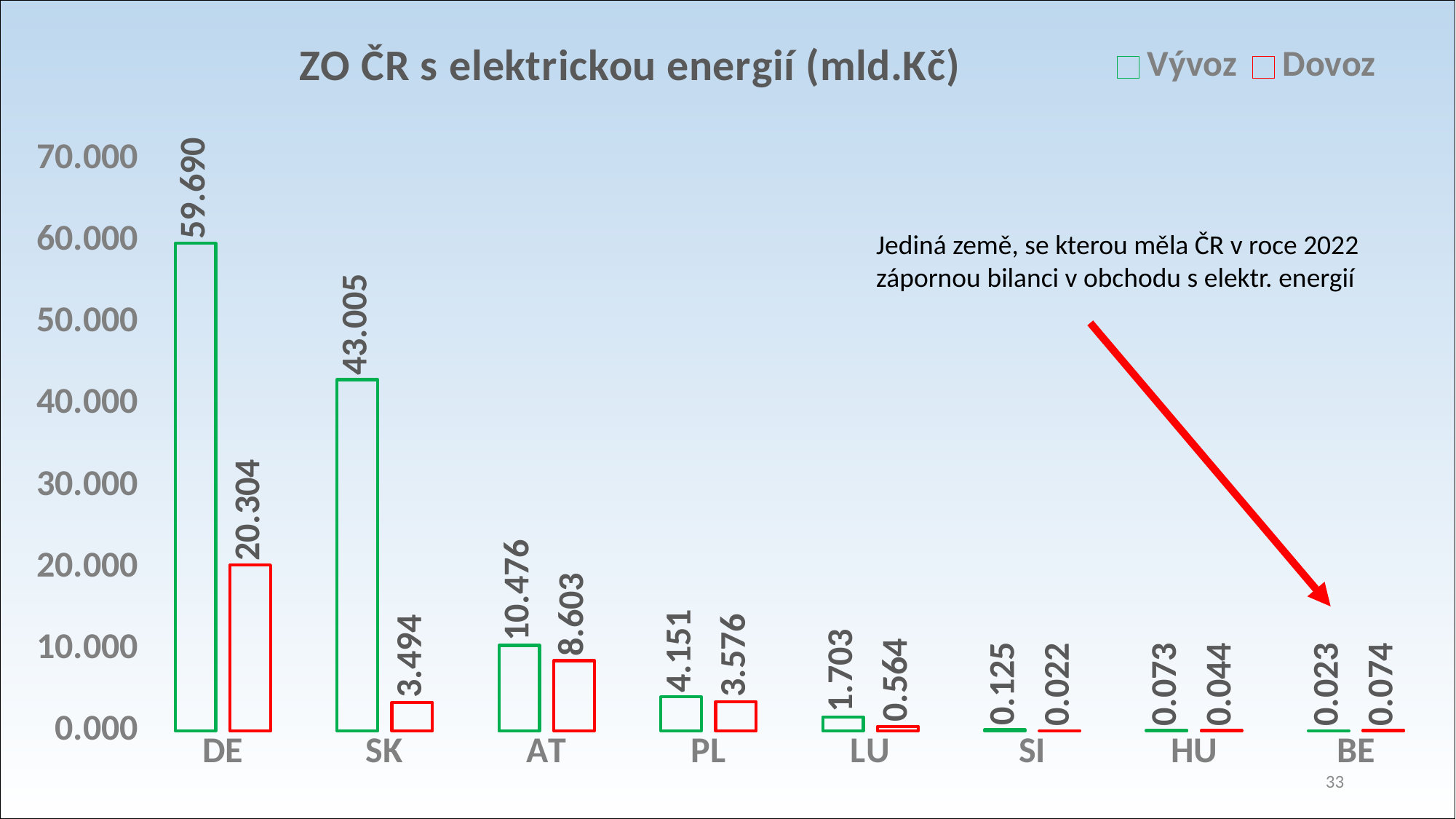

### Chart: ZO ČR s elektrickou energií (mld.Kč)

| Category | Vývoz | Dovoz |
|---|---|---|
| DE | 59.690216 | 20.303634 |
| SK | 43.005056 | 3.493526 |
| AT | 10.476313 | 8.602983 |
| PL | 4.150666 | 3.576264 |
| LU | 1.703145 | 0.563557 |
| SI | 0.124871 | 0.02233 |
| HU | 0.072856 | 0.044223 |
| BE | 0.022927 | 0.073625 |
Jediná země, se kterou měla ČR v roce 2022
zápornou bilanci v obchodu s elektr. energií
33